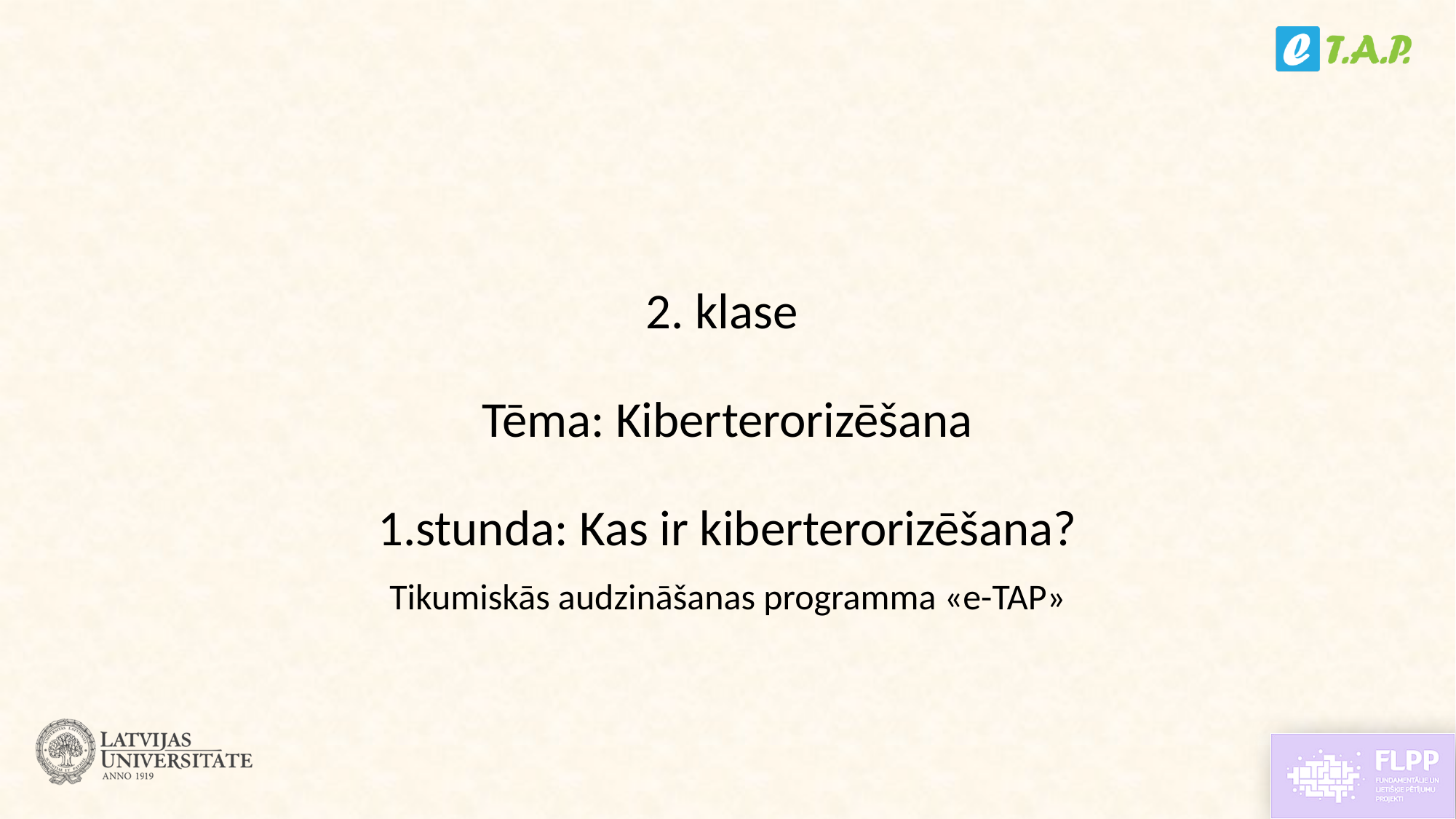

# 2. klase Tēma: Kiberterorizēšana 1.stunda: Kas ir kiberterorizēšana?
Tikumiskās audzināšanas programma «e-TAP»